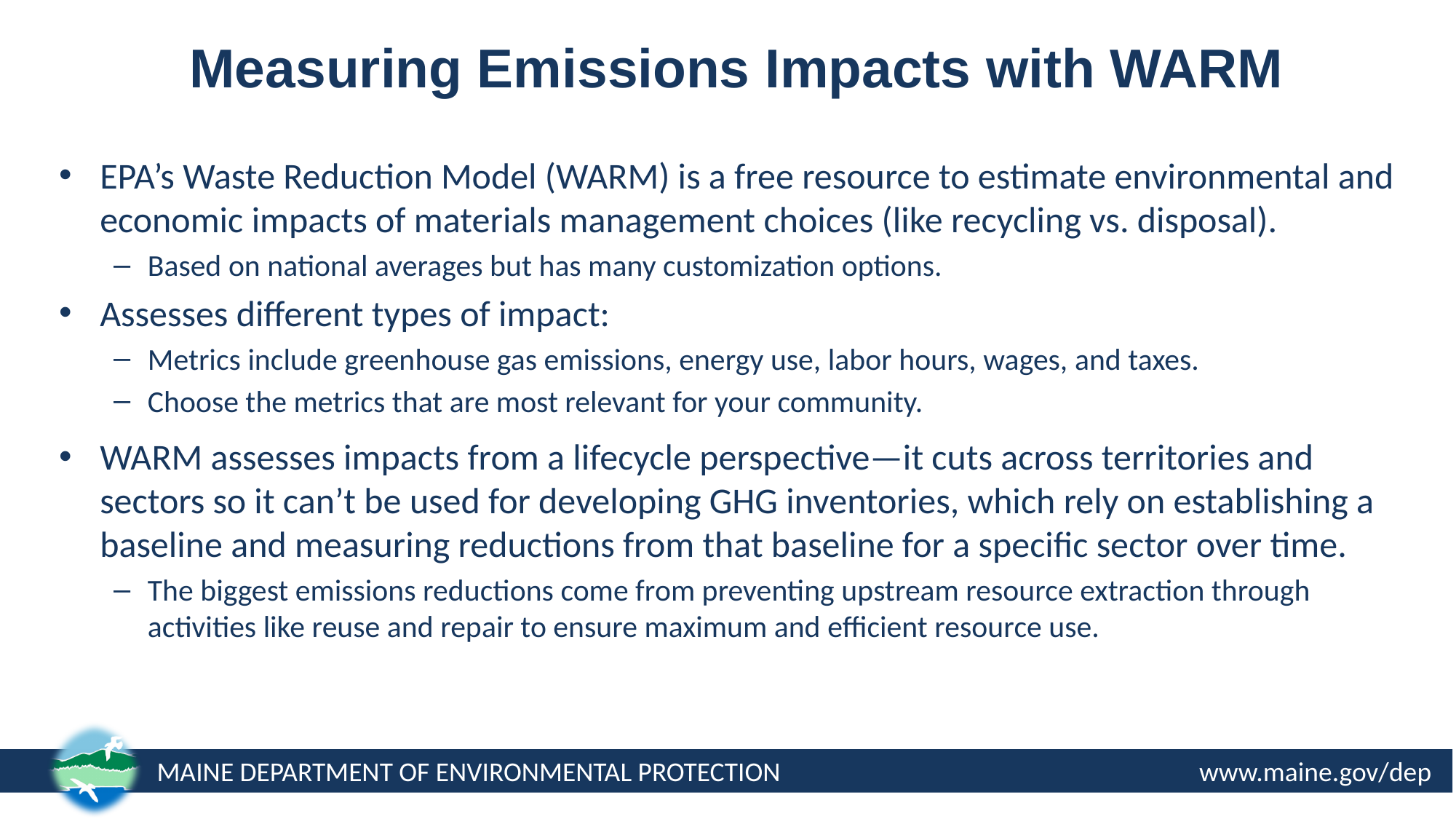

Measuring Emissions Impacts with WARM
EPA’s Waste Reduction Model (WARM) is a free resource to estimate environmental and economic impacts of materials management choices (like recycling vs. disposal).
Based on national averages but has many customization options.
Assesses different types of impact:
Metrics include greenhouse gas emissions, energy use, labor hours, wages, and taxes.
Choose the metrics that are most relevant for your community.

WARM assesses impacts from a lifecycle perspective—it cuts across territories and sectors so it can’t be used for developing GHG inventories, which rely on establishing a baseline and measuring reductions from that baseline for a specific sector over time.
The biggest emissions reductions come from preventing upstream resource extraction through activities like reuse and repair to ensure maximum and efficient resource use.